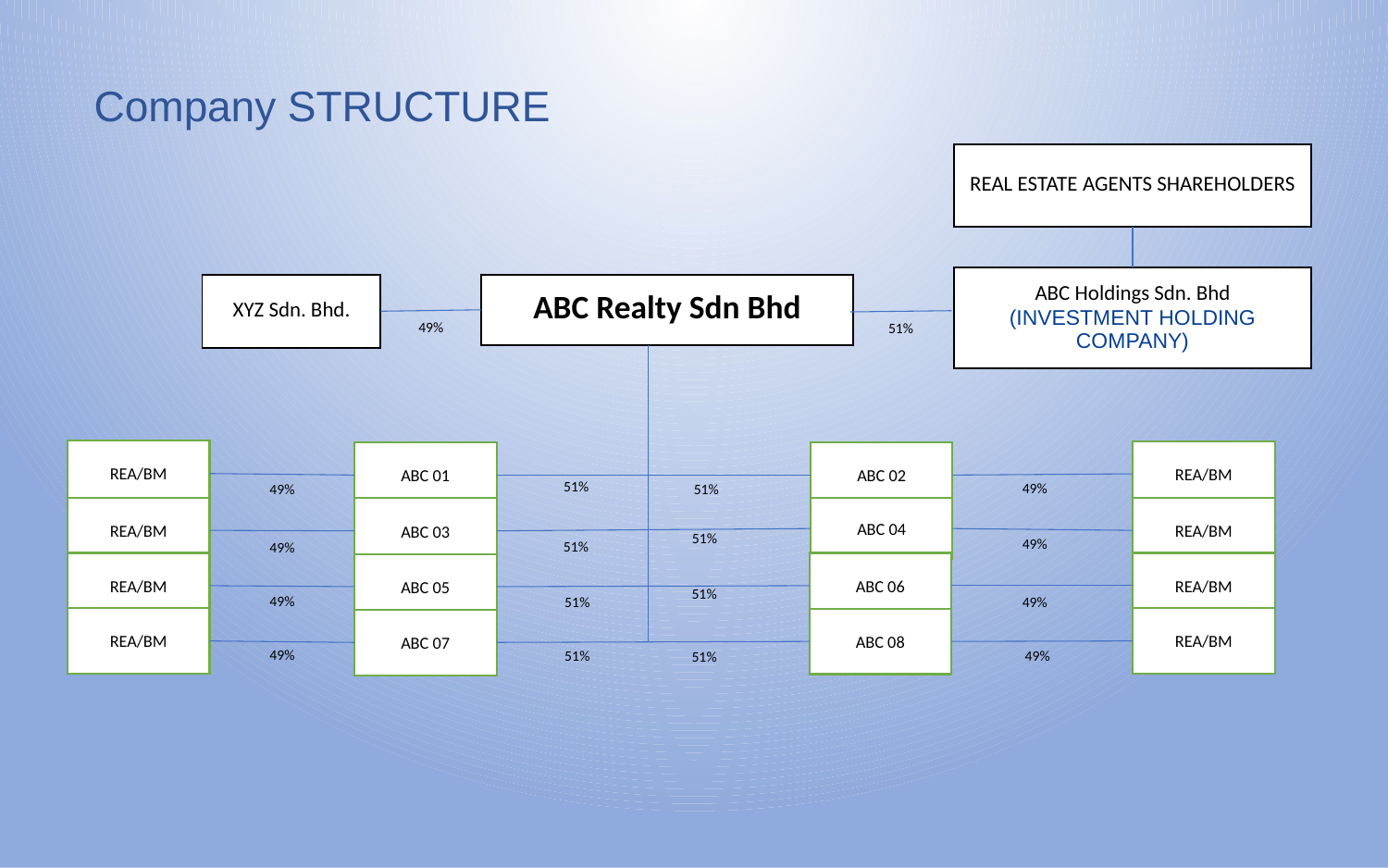

Company STRUCTURE
| REAL ESTATE AGENTS SHAREHOLDERS |
| --- |
| ABC Holdings Sdn. Bhd (INVESTMENT HOLDING COMPANY) |
| --- |
| XYZ Sdn. Bhd. |
| --- |
| ABC Realty Sdn Bhd |
| --- |
49%
51%
REA/BM
REA/BM
ABC 01
ABC 02
51%
49%
49%
51%
REA/BM
REA/BM
ABC 04
ABC 03
51%
49%
51%
49%
REA/BM
ABC 06
REA/BM
ABC 05
51%
49%
49%
51%
REA/BM
REA/BM
ABC 08
ABC 07
49%
51%
49%
51%